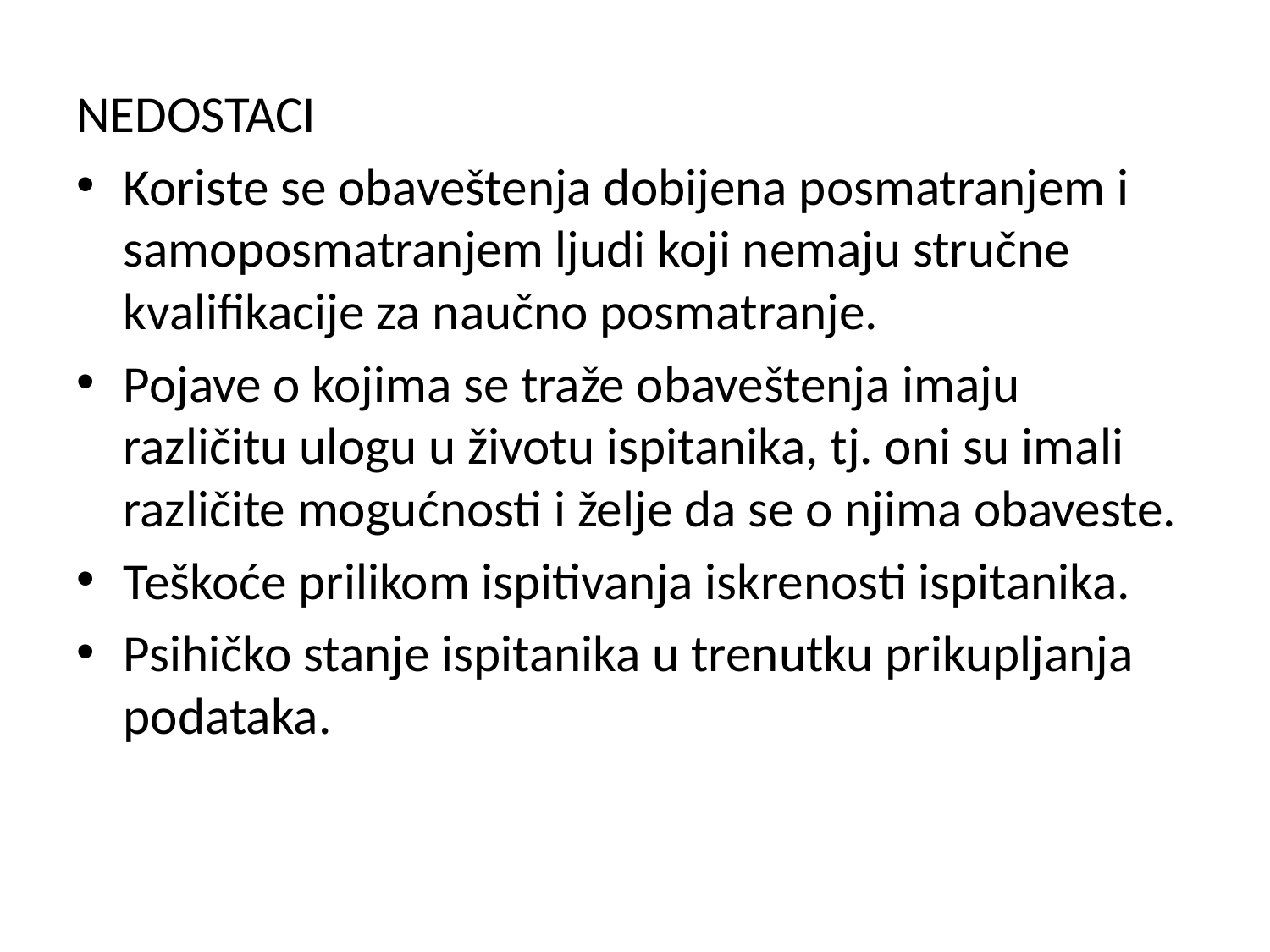

NEDOSTACI
Koriste se obaveštenja dobijena posmatranjem i samoposmatranjem ljudi koji nemaju stručne kvalifikacije za naučno posmatranje.
Pojave o kojima se traže obaveštenja imaju različitu ulogu u životu ispitanika, tj. oni su imali različite mogućnosti i želje da se o njima obaveste.
Teškoće prilikom ispitivanja iskrenosti ispitanika.
Psihičko stanje ispitanika u trenutku prikupljanja podataka.